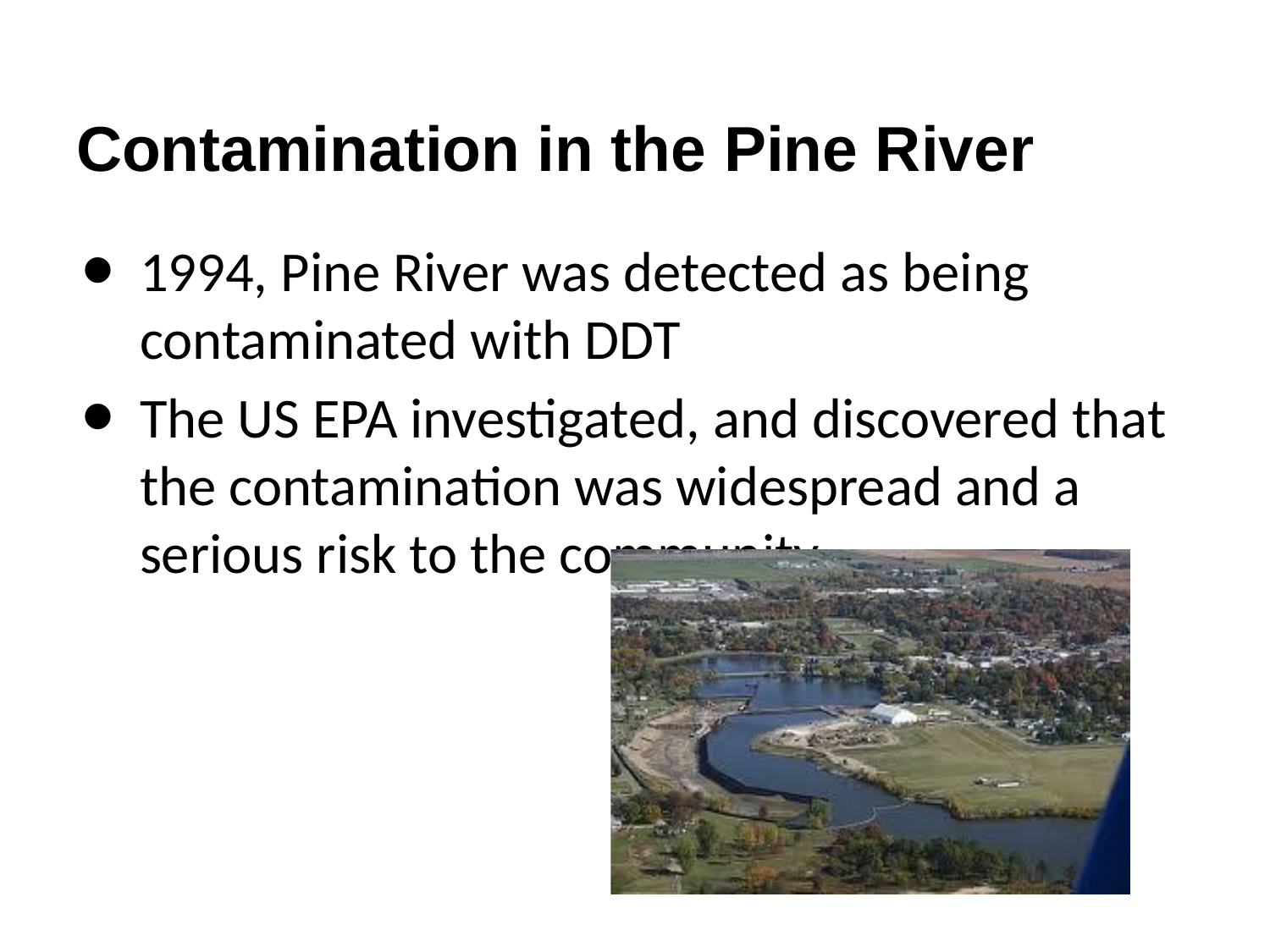

# Contamination in the Pine River
1994, Pine River was detected as being contaminated with DDT
The US EPA investigated, and discovered that the contamination was widespread and a serious risk to the community